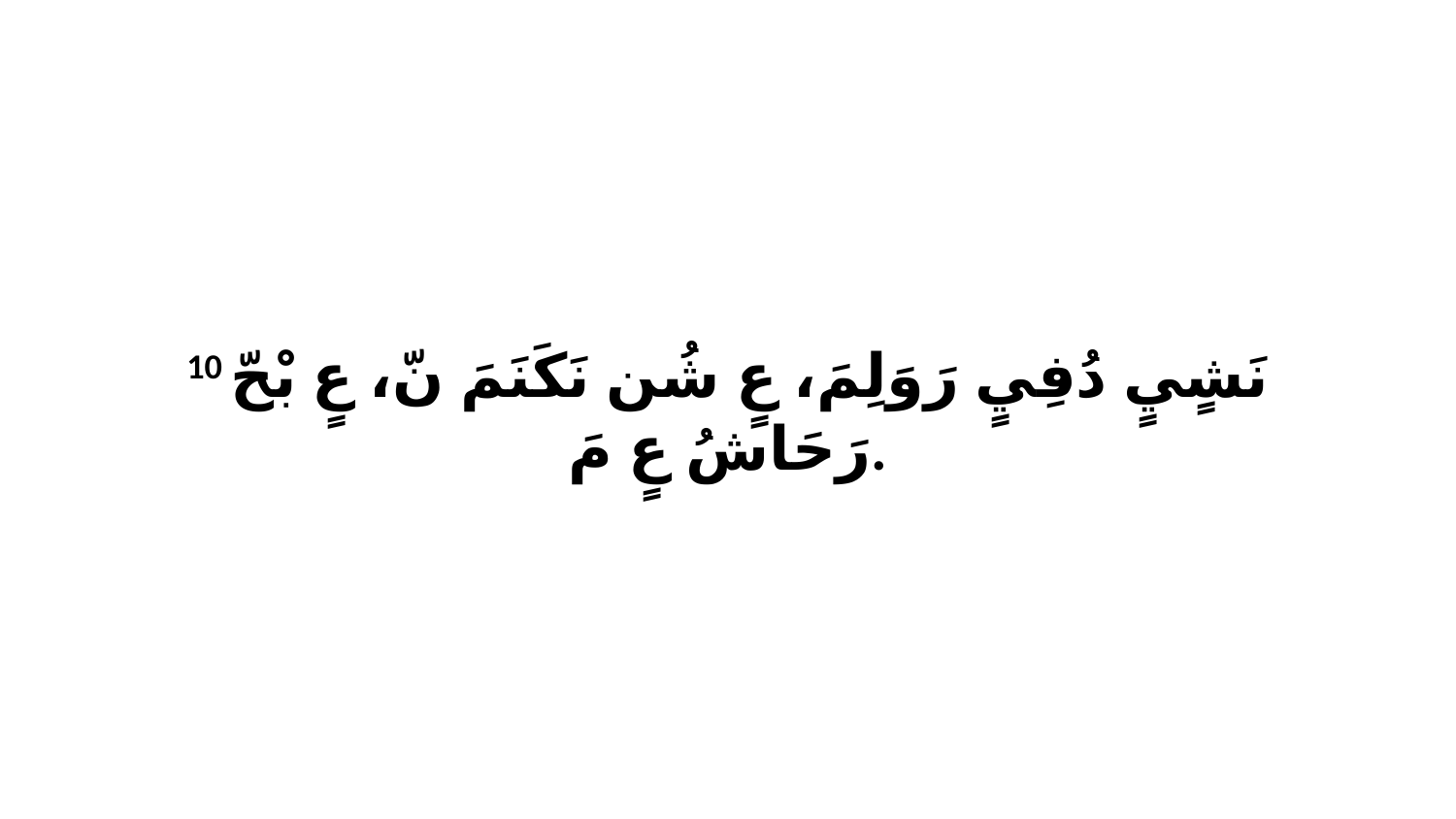

10 نَشٍيٍ دُفِيٍ رَوَلِمَ، عٍ شُن نَكَنَمَ نّ، عٍ بْحّ رَحَاشُ عٍ مَ.